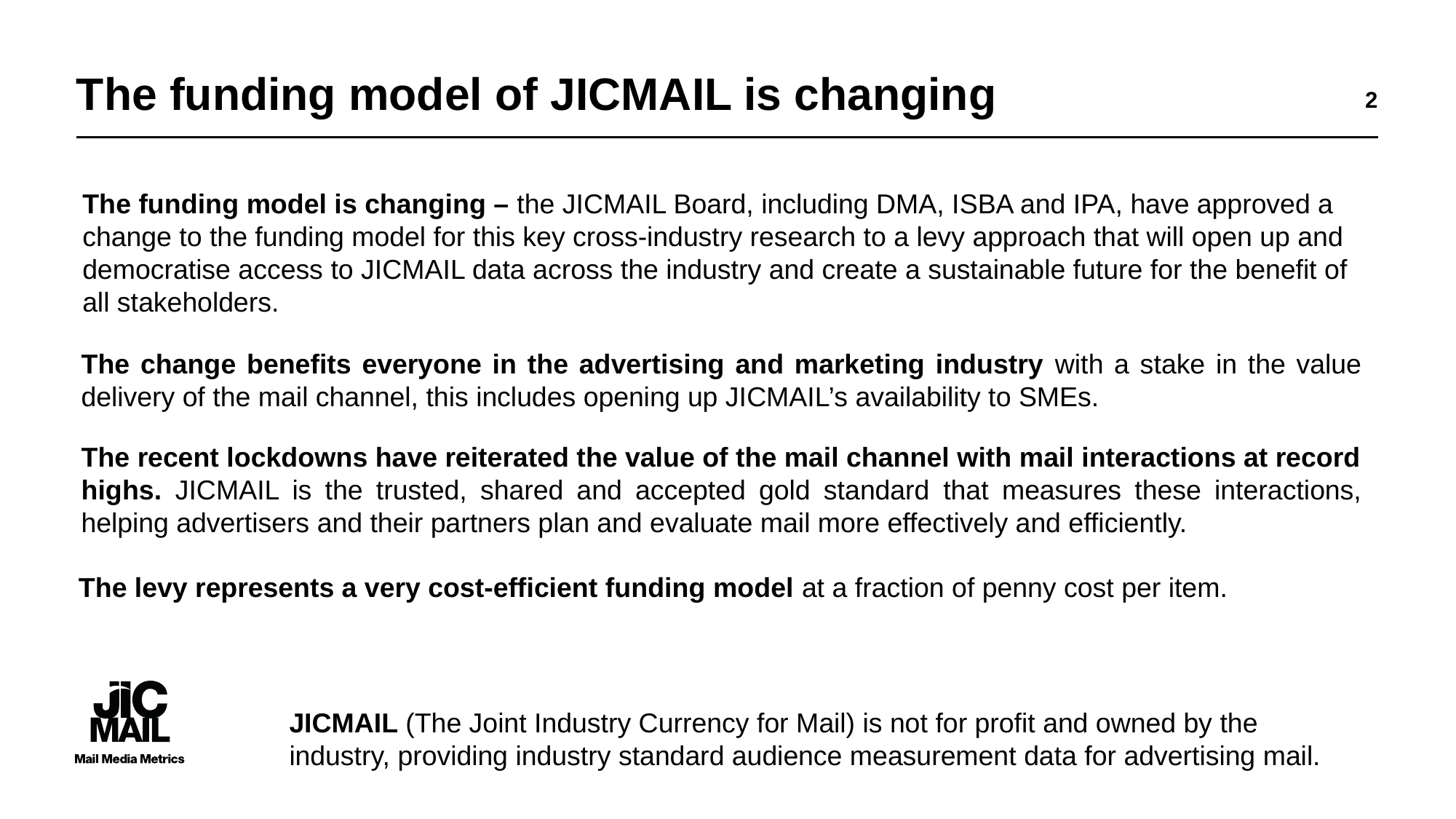

# The funding model of JICMAIL is changing
2
The funding model is changing – the JICMAIL Board, including DMA, ISBA and IPA, have approved a change to the funding model for this key cross-industry research to a levy approach that will open up and democratise access to JICMAIL data across the industry and create a sustainable future for the benefit of all stakeholders.
The change benefits everyone in the advertising and marketing industry with a stake in the value delivery of the mail channel, this includes opening up JICMAIL’s availability to SMEs.
The recent lockdowns have reiterated the value of the mail channel with mail interactions at record highs. JICMAIL is the trusted, shared and accepted gold standard that measures these interactions, helping advertisers and their partners plan and evaluate mail more effectively and efficiently.
The levy represents a very cost-efficient funding model at a fraction of penny cost per item.
JICMAIL (The Joint Industry Currency for Mail) is not for profit and owned by the industry, providing industry standard audience measurement data for advertising mail.